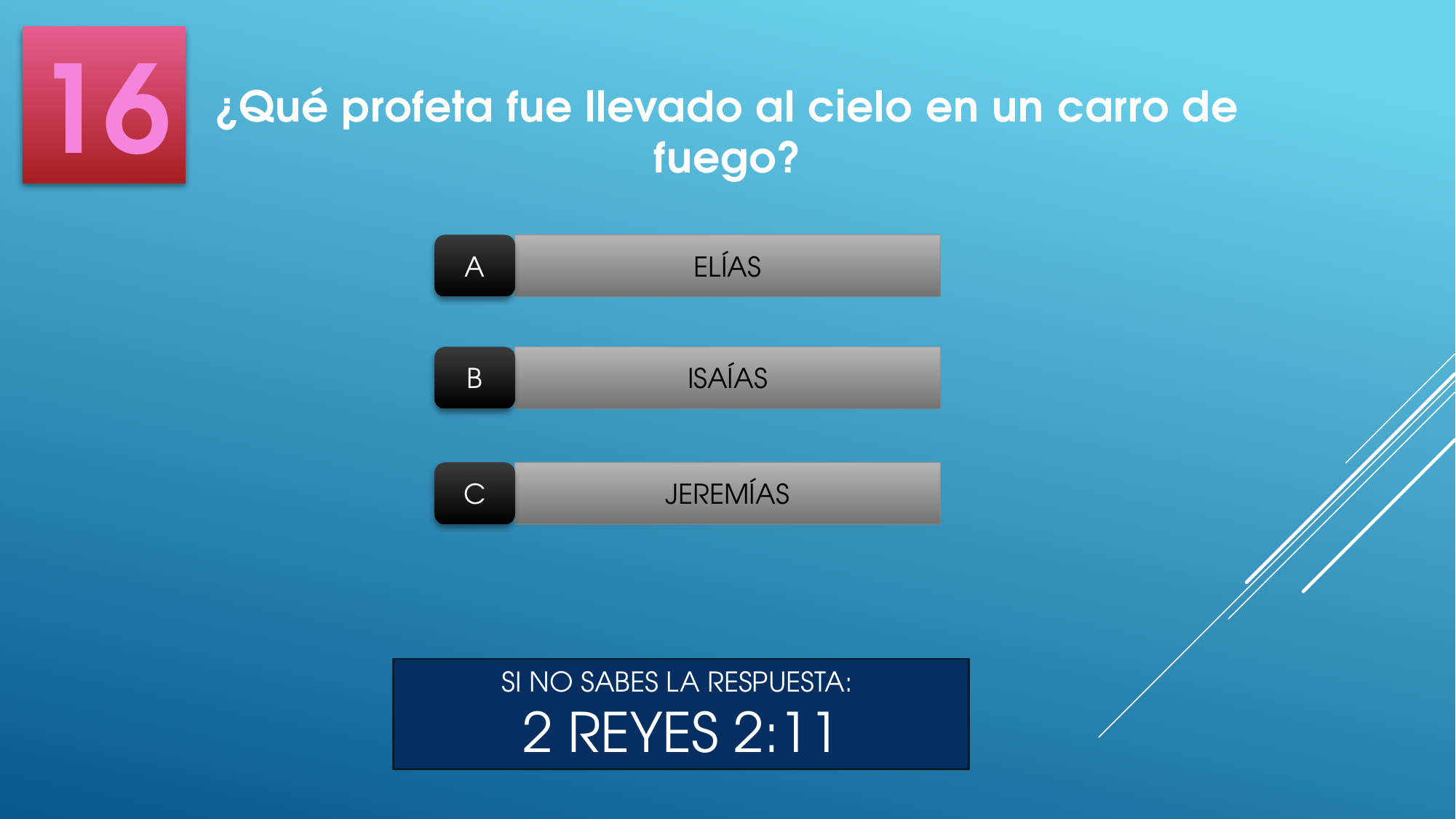

16
¿Qué profeta fue llevado al cielo en un carro de fuego?
A
ELÍAS
B
ISAÍAS
C
JEREMÍAS
SI NO SABES LA RESPUESTA:
2 REYES 2:11